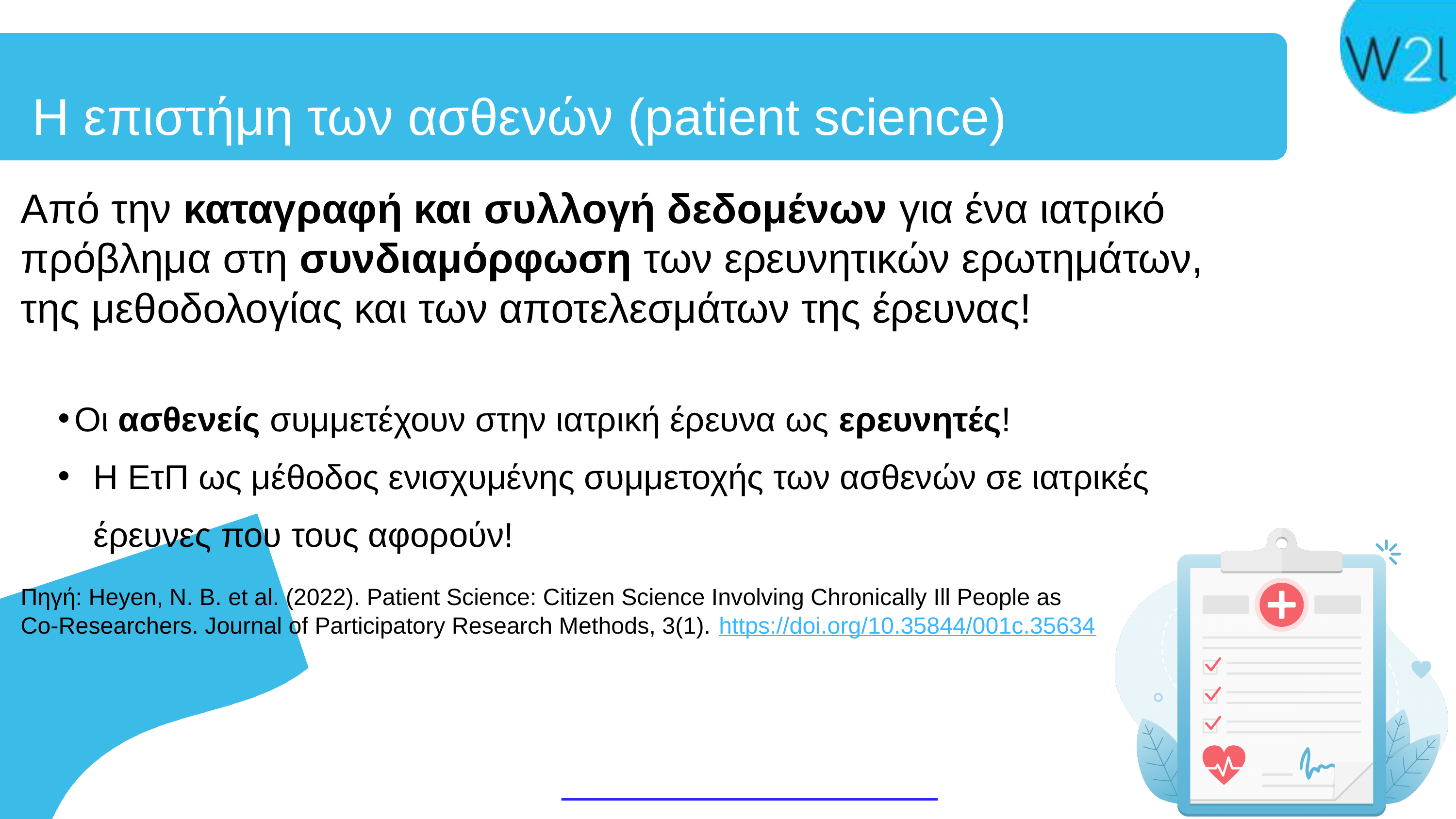

Η επιστήμη των ασθενών (patient science)
Aπό την καταγραφή και συλλογή δεδομένων για ένα ιατρικό πρόβλημα στη συνδιαμόρφωση των ερευνητικών ερωτημάτων, της μεθοδολογίας και των αποτελεσμάτων της έρευνας!

Οι ασθενείς συμμετέχουν στην ιατρική έρευνα ως ερευνητές!
Η ΕτΠ ως μέθοδος ενισχυμένης συμμετοχής των ασθενών σε ιατρικές έρευνες που τους αφορούν!

Πηγή: Heyen, N. B. et al. (2022). Patient Science: Citizen Science Involving Chronically Ill People as
Co-Researchers. Journal of Participatory Research Methods, 3(1). https://doi.org/10.35844/001c.35634